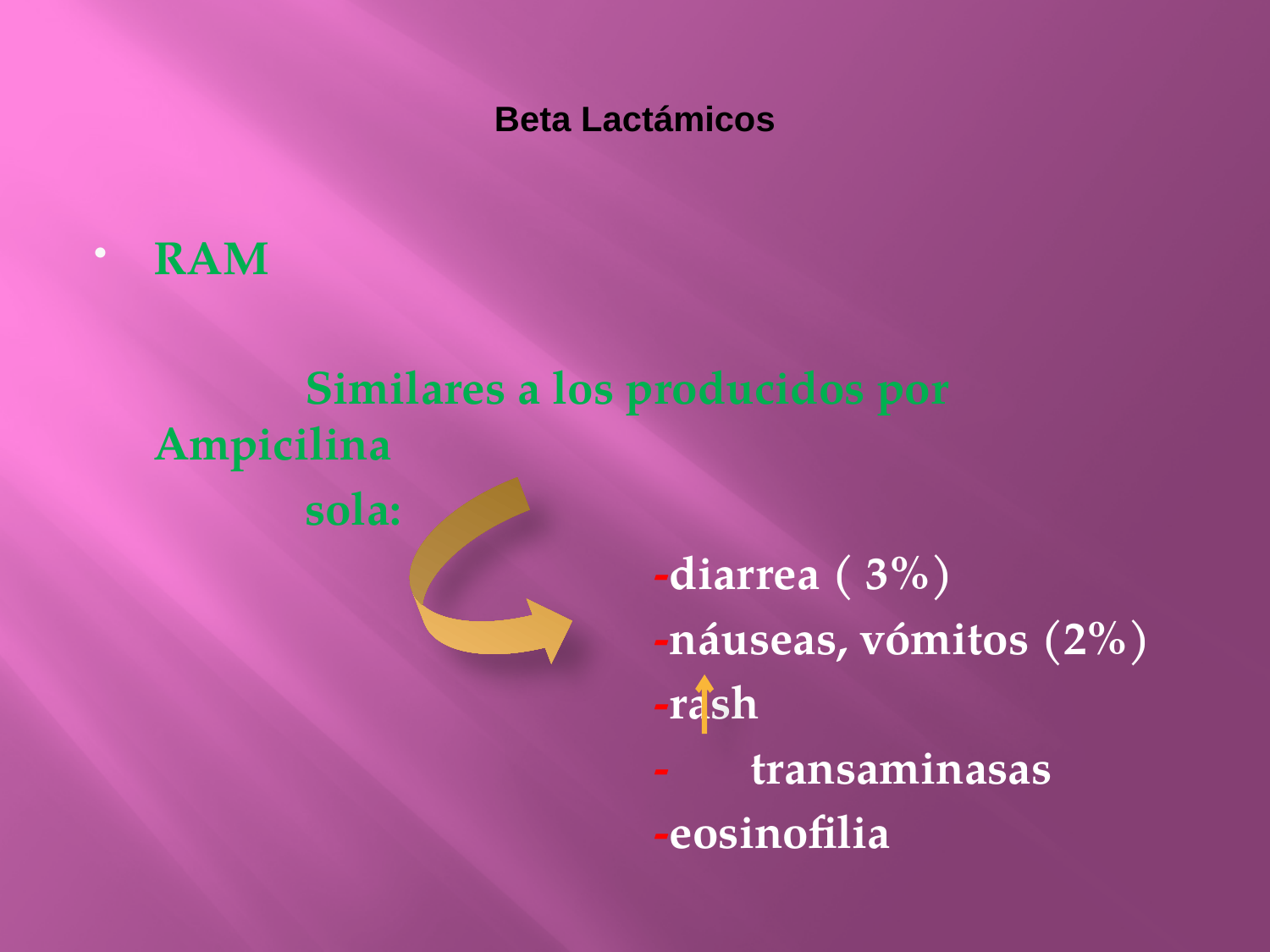

# Beta Lactámicos
RAM

                  Similares a los producidos por Ampicilina
                  sola:
                                                -diarrea ( 3%)
                                                -náuseas, vómitos (2%)
                                                -rash
                                                -       transaminasas
                                                -eosinofilia